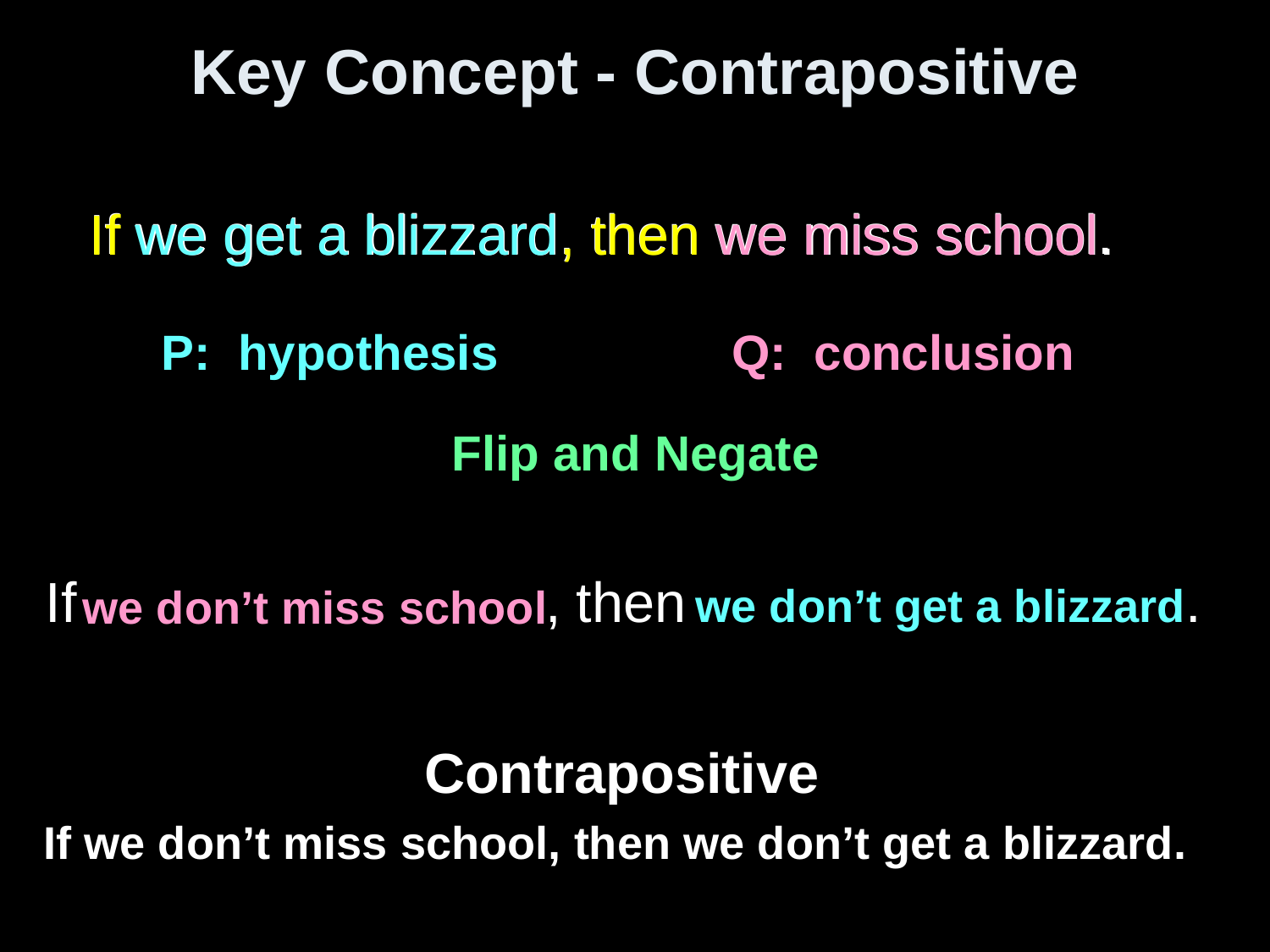

# Key Concept - Contrapositive
If we get a blizzard, then we miss school.
If we get a blizzard, then we miss school.
we get a blizzard
we miss school
P:  hypothesis
Q:  conclusion
Flip and Negate
If                              , then                                .
we don’t get a blizzard
we don’t miss school
Contrapositive
If we don’t miss school, then we don’t get a blizzard.